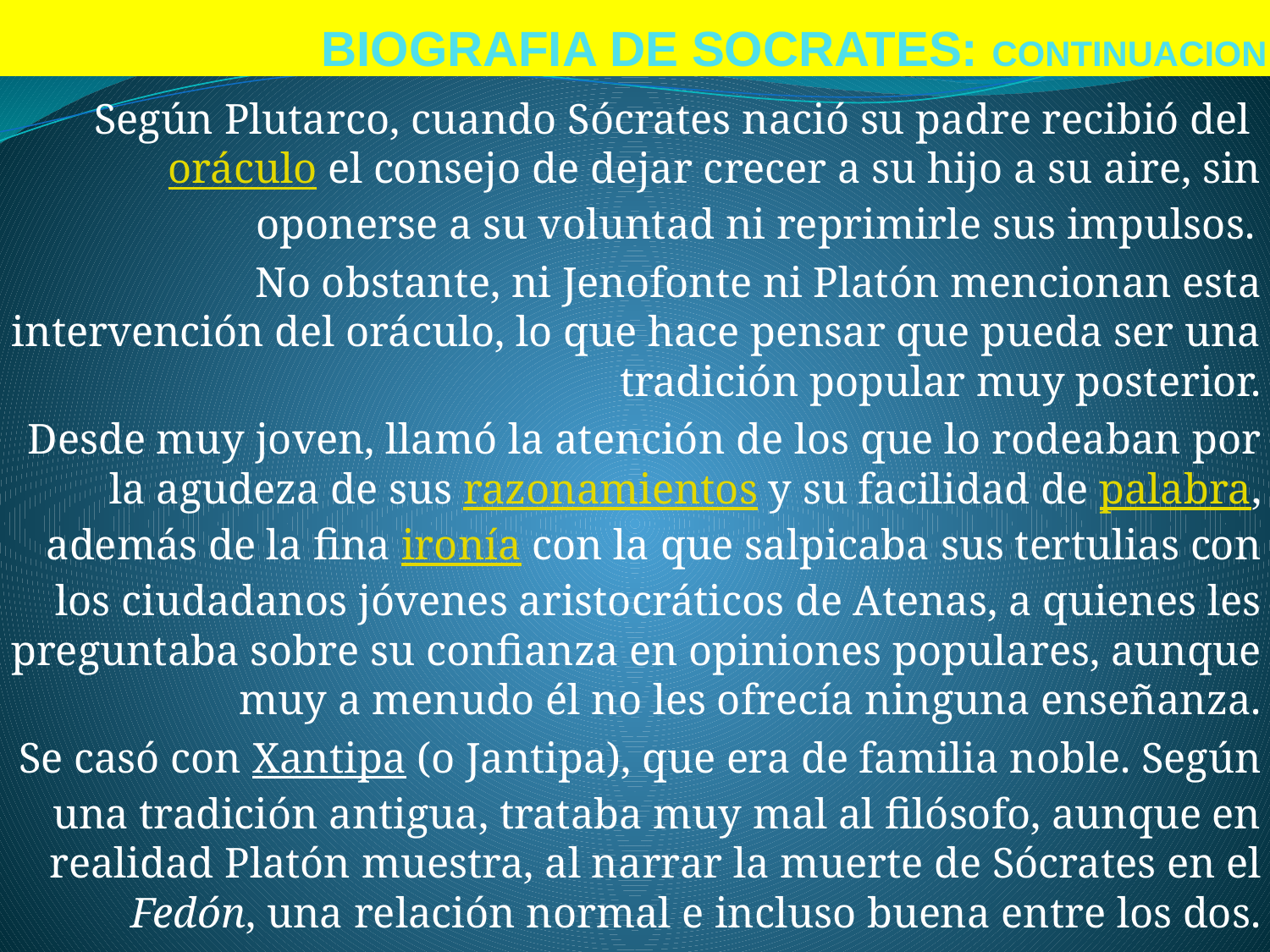

# BIOGRAFIA DE SOCRATES: CONTINUACION
Según Plutarco, cuando Sócrates nació su padre recibió del oráculo el consejo de dejar crecer a su hijo a su aire, sin oponerse a su voluntad ni reprimirle sus impulsos.
No obstante, ni Jenofonte ni Platón mencionan esta intervención del oráculo, lo que hace pensar que pueda ser una tradición popular muy posterior.
Desde muy joven, llamó la atención de los que lo rodeaban por la agudeza de sus razonamientos y su facilidad de palabra, además de la fina ironía con la que salpicaba sus tertulias con los ciudadanos jóvenes aristocráticos de Atenas, a quienes les preguntaba sobre su confianza en opiniones populares, aunque muy a menudo él no les ofrecía ninguna enseñanza.
Se casó con Xantipa (o Jantipa), que era de familia noble. Según una tradición antigua, trataba muy mal al filósofo, aunque en realidad Platón muestra, al narrar la muerte de Sócrates en el Fedón, una relación normal e incluso buena entre los dos.